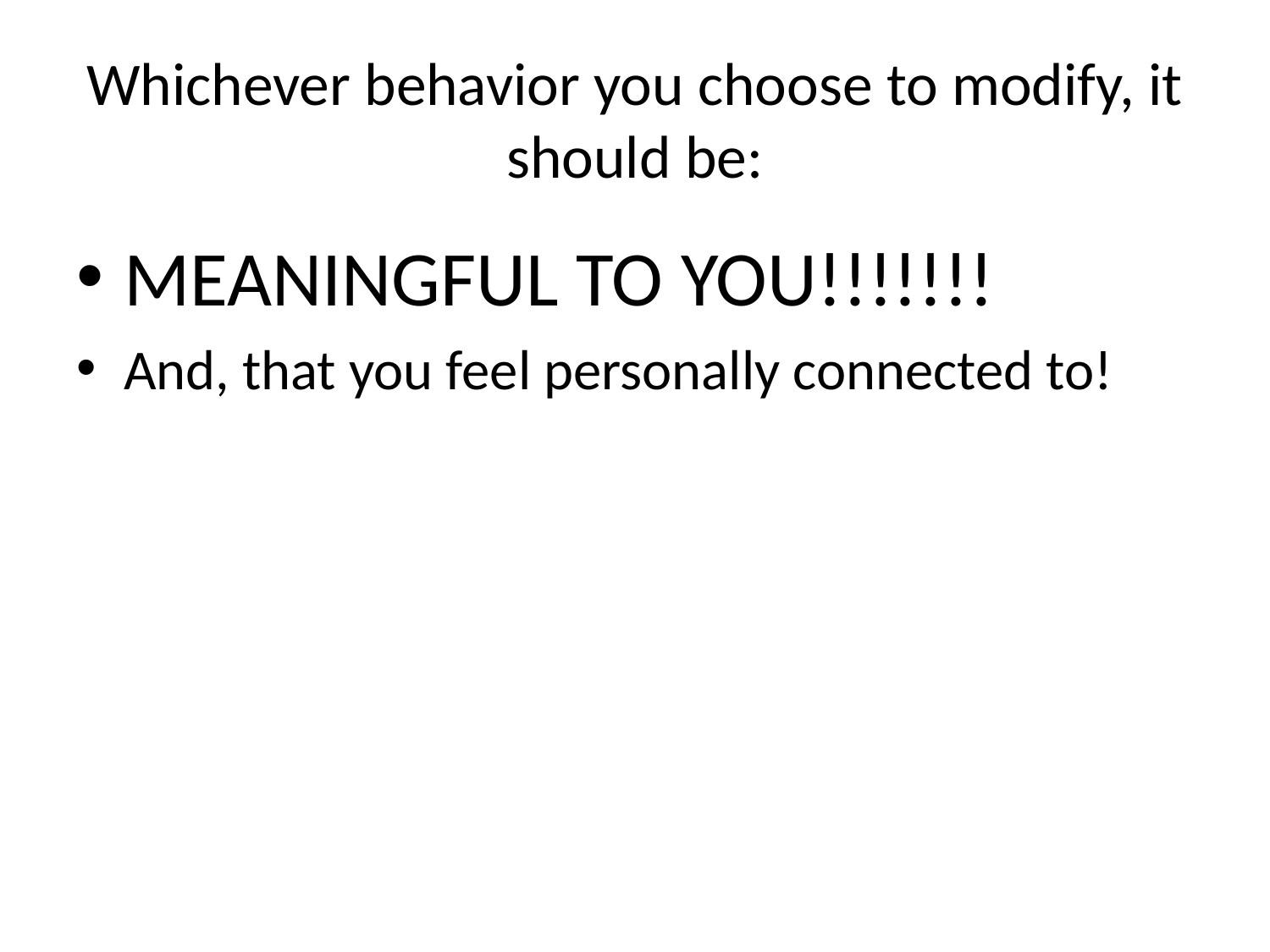

# Whichever behavior you choose to modify, it should be:
MEANINGFUL TO YOU!!!!!!!
And, that you feel personally connected to!